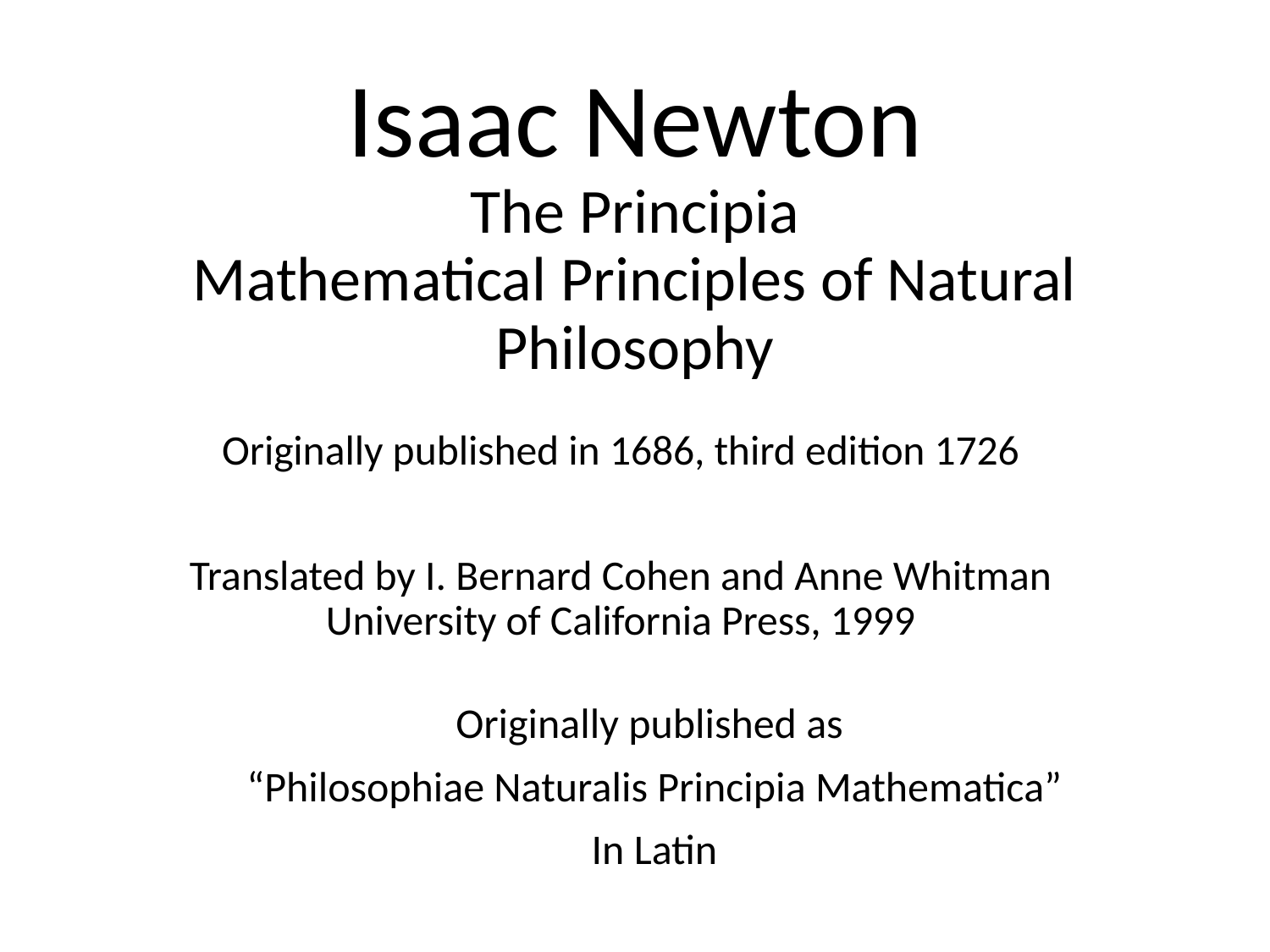

# Isaac Newton The Principia Mathematical Principles of Natural Philosophy
Originally published in 1686, third edition 1726

Translated by I. Bernard Cohen and Anne Whitman
University of California Press, 1999
Originally published as
“Philosophiae Naturalis Principia Mathematica”
In Latin